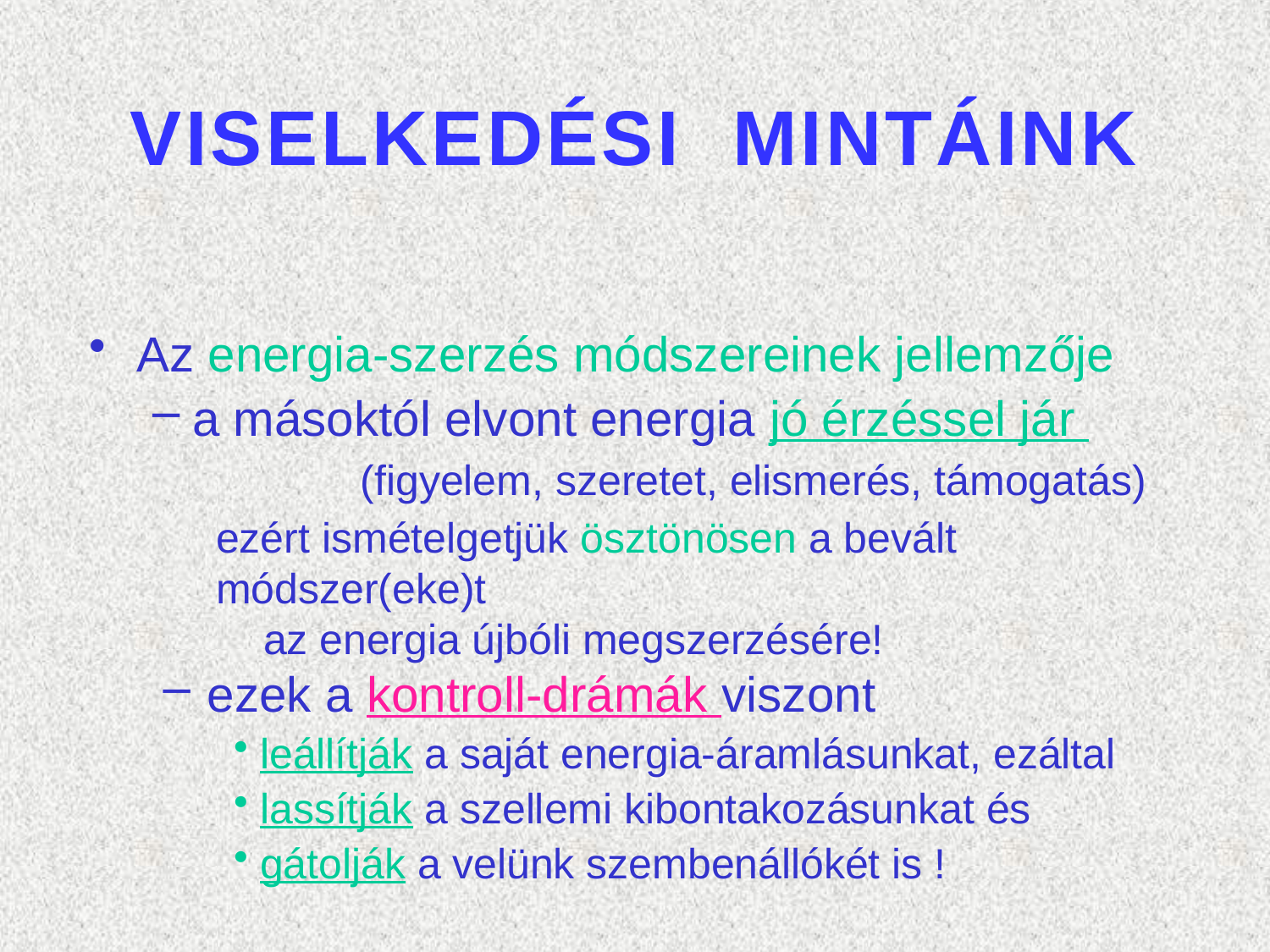

# VISELKEDÉSI  MINTÁINK
Az energia-szerzés módszereinek jellemzője
a másoktól elvont energia jó érzéssel jár
	   (figyelem, szeretet, elismerés, támogatás)
ezért ismételgetjük ösztönösen a bevált módszer(eke)t
    az energia újbóli megszerzésére!
ezek a kontroll-drámák viszont
leállítják a saját energia-áramlásunkat, ezáltal
lassítják a szellemi kibontakozásunkat és
gátolják a velünk szembenállókét is !